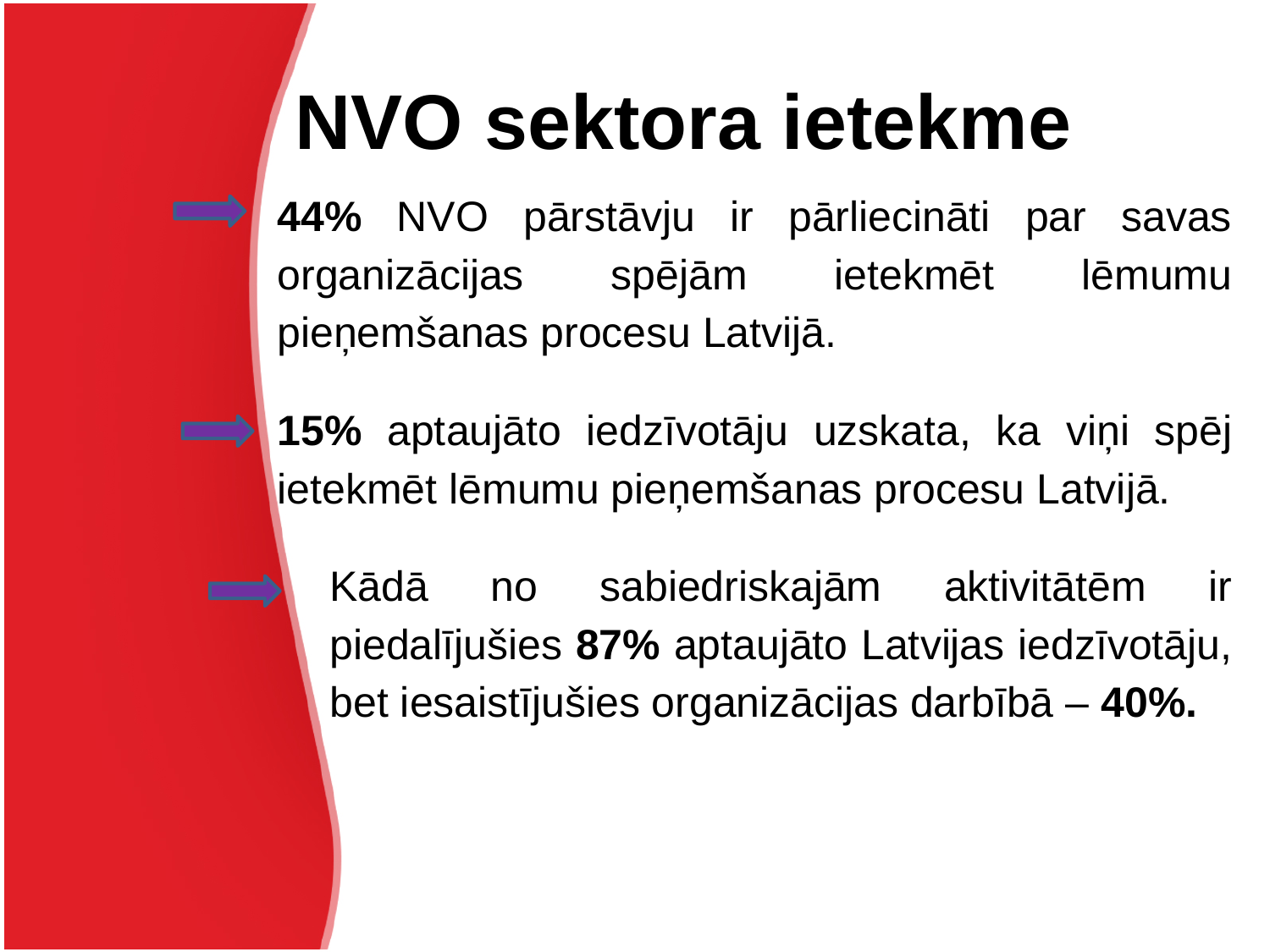

# NVO sektora ietekme
44% NVO pārstāvju ir pārliecināti par savas organizācijas spējām ietekmēt lēmumu pieņemšanas procesu Latvijā.

15% aptaujāto iedzīvotāju uzskata, ka viņi spēj ietekmēt lēmumu pieņemšanas procesu Latvijā.

Kādā no sabiedriskajām aktivitātēm ir piedalījušies 87% aptaujāto Latvijas iedzīvotāju, bet iesaistījušies organizācijas darbībā – 40%.